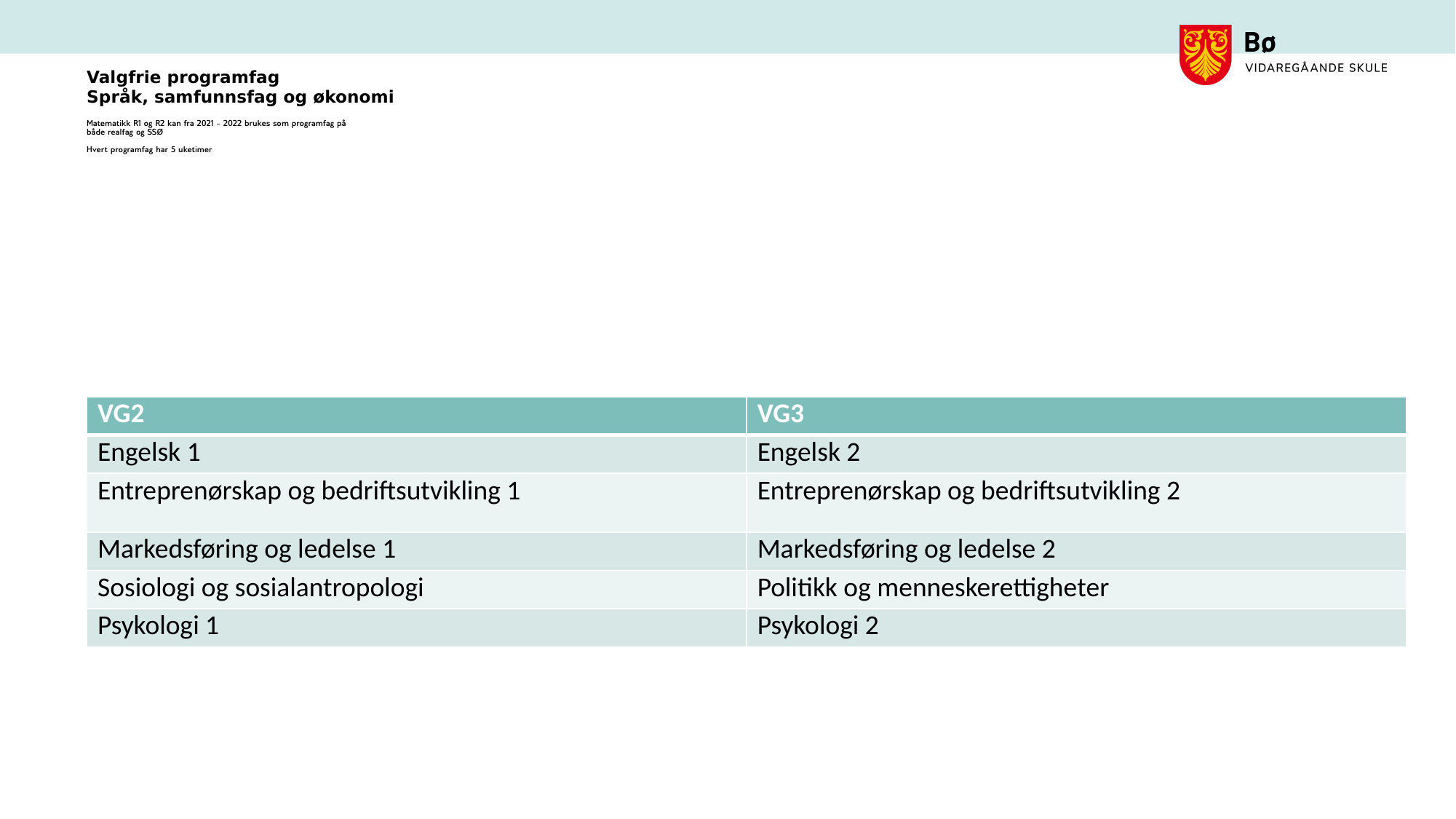

# Valgfrie programfag Språk, samfunnsfag og økonomi Matematikk R1 og R2 kan fra 2021 – 2022 brukes som programfag på både realfag og SSØ Hvert programfag har 5 uketimer

| VG2 | VG3 |
| --- | --- |
| Engelsk 1 | Engelsk 2 |
| Entreprenørskap og bedriftsutvikling 1 | Entreprenørskap og bedriftsutvikling 2 |
| Markedsføring og ledelse 1 | Markedsføring og ledelse 2 |
| Sosiologi og sosialantropologi | Politikk og menneskerettigheter |
| Psykologi 1 | Psykologi 2 |